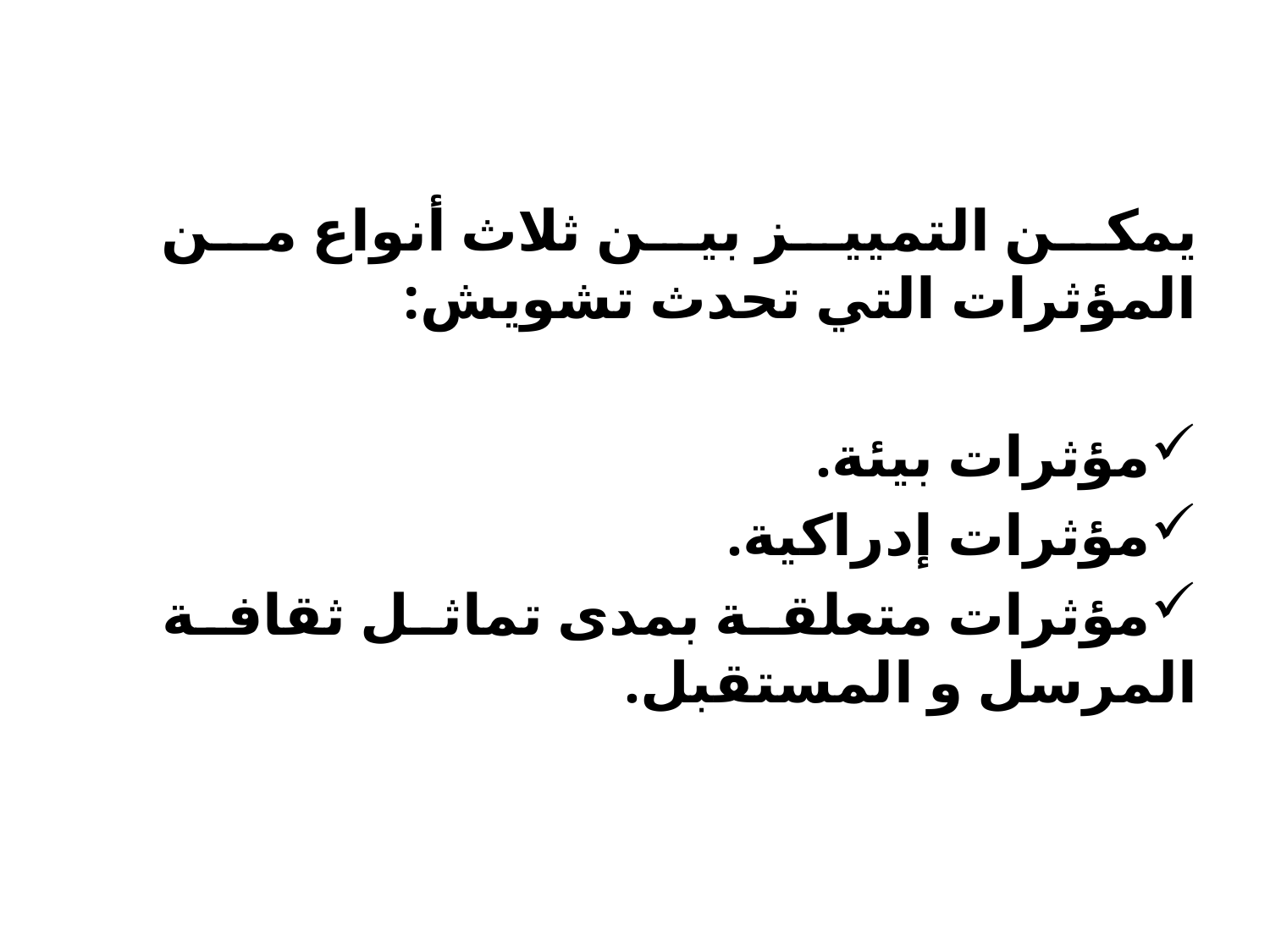

يمكن التمييز بين ثلاث أنواع من المؤثرات التي تحدث تشويش:

مؤثرات بيئة.
مؤثرات إدراكية.
مؤثرات متعلقة بمدى تماثل ثقافة المرسل و المستقبل.